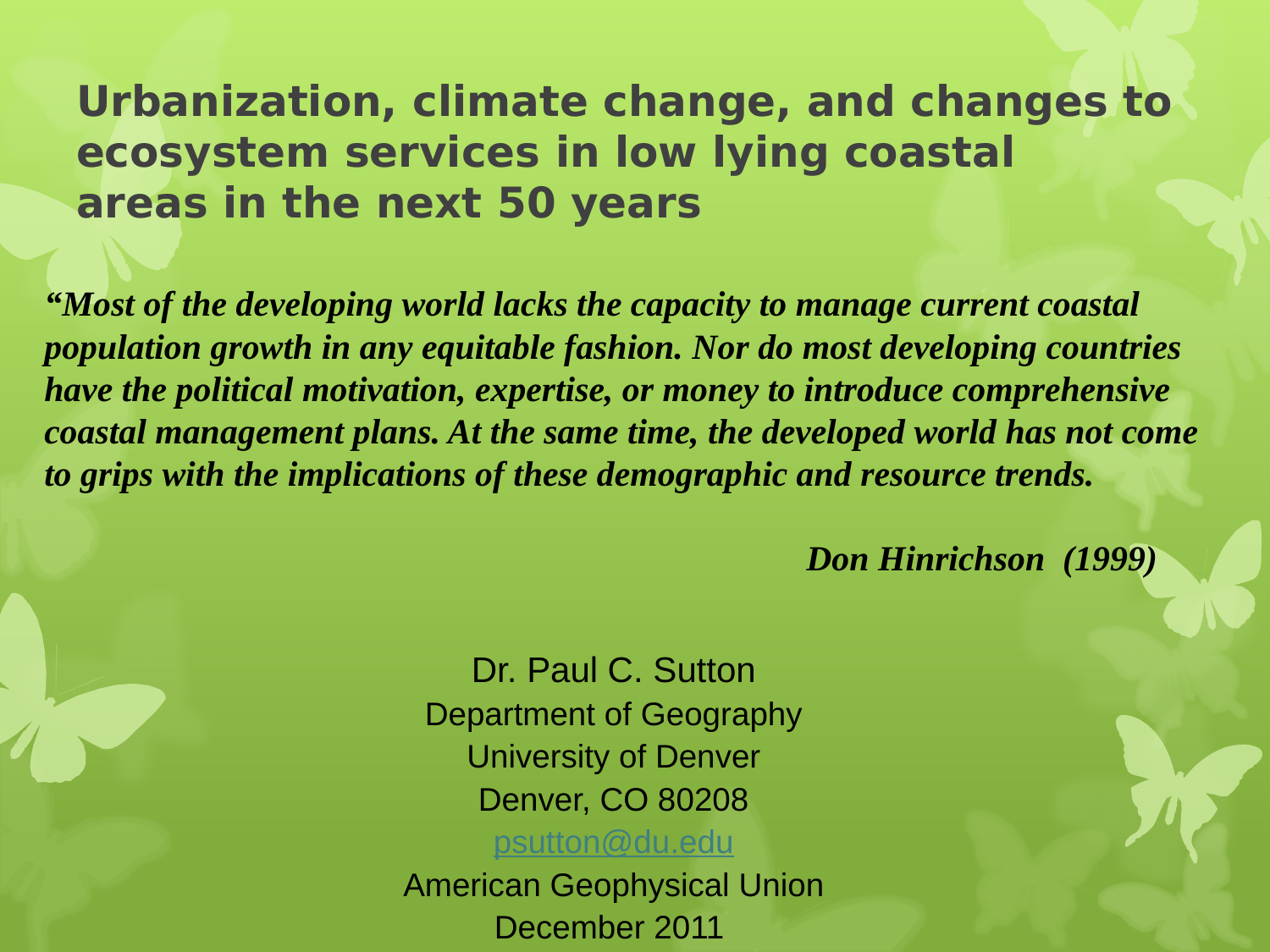

# Urbanization, climate change, and changes to ecosystem services in low lying coastal areas in the next 50 years
“Most of the developing world lacks the capacity to manage current coastal population growth in any equitable fashion. Nor do most developing countries have the political motivation, expertise, or money to introduce comprehensive coastal management plans. At the same time, the developed world has not come to grips with the implications of these demographic and resource trends.

						Don Hinrichson  (1999)

Dr. Paul C. Sutton
Department of Geography
University of Denver
Denver, CO 80208
psutton@du.edu
American Geophysical Union
December 2011